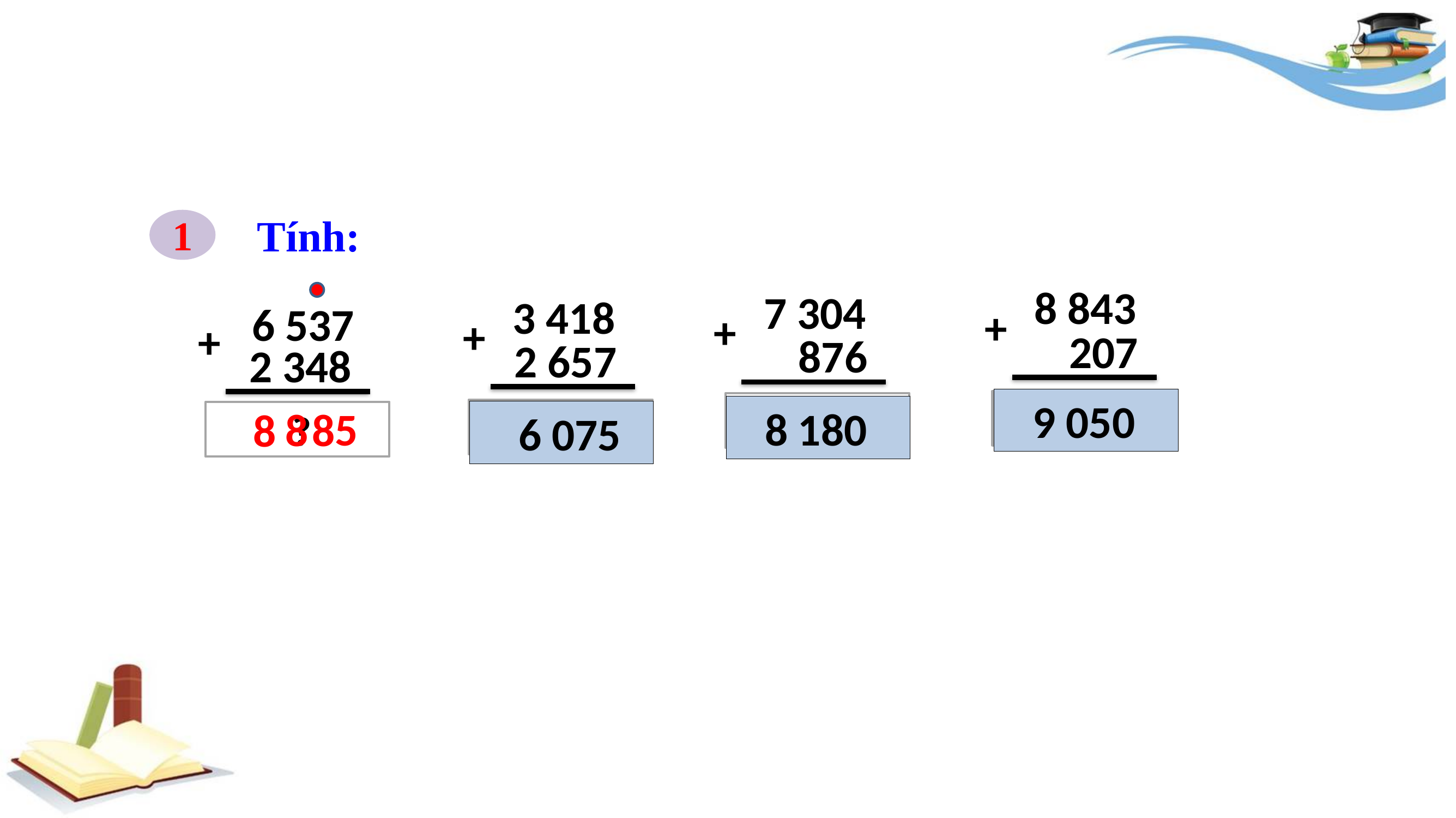

Tính:
1

8 843
+
207
7 304
+
876

3 418
+
2 657
6 537
+
2 348
   9 050
 ?
 ?
   8 180
5
8
8
8
 ?
    6 075
 ?